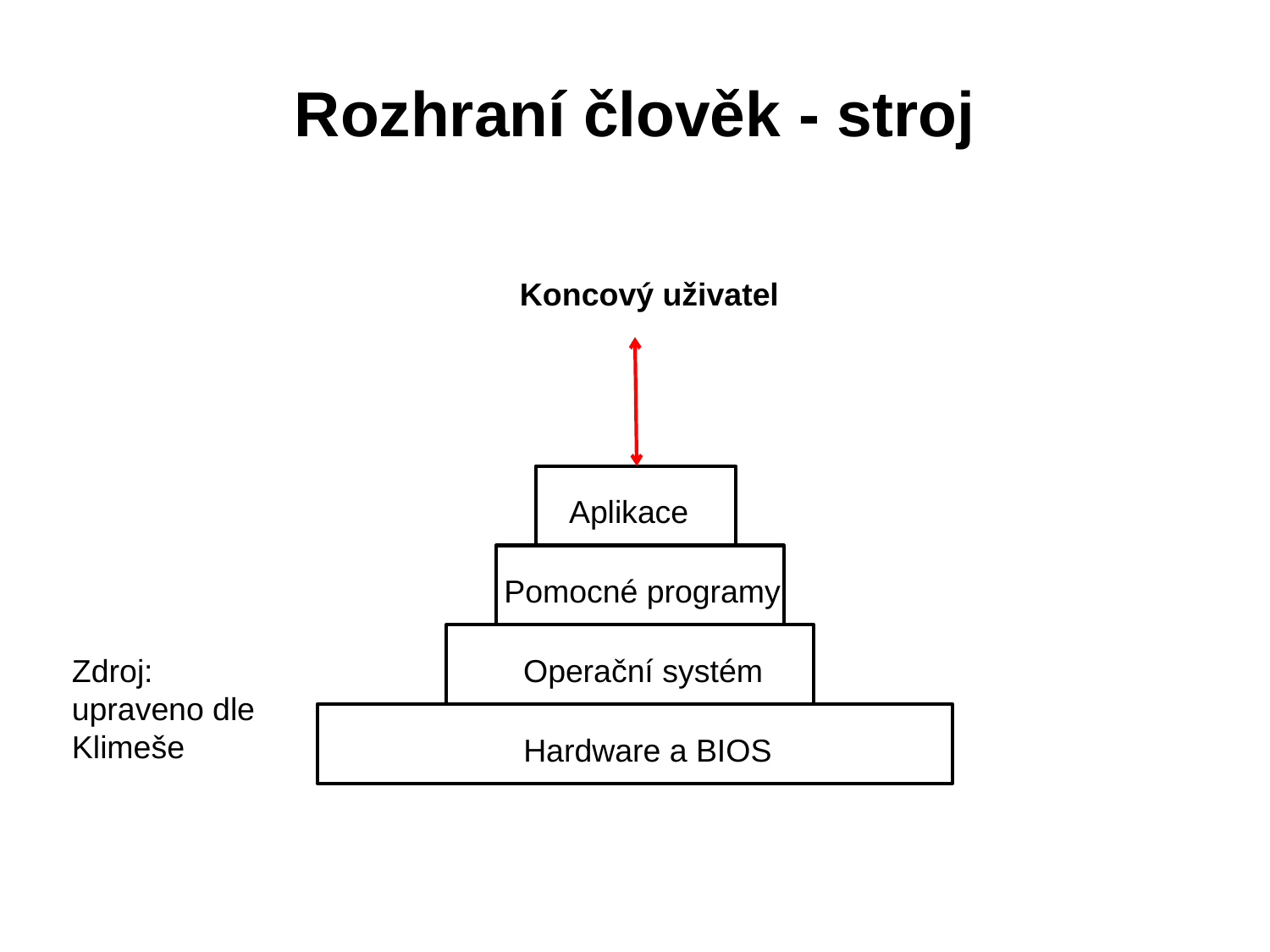

# Rozhraní člověk - stroj

Koncový uživatel

Aplikace

Pomocné programy

Zdroj: upraveno dle Klimeše
Operační systém

Hardware a BIOS
15